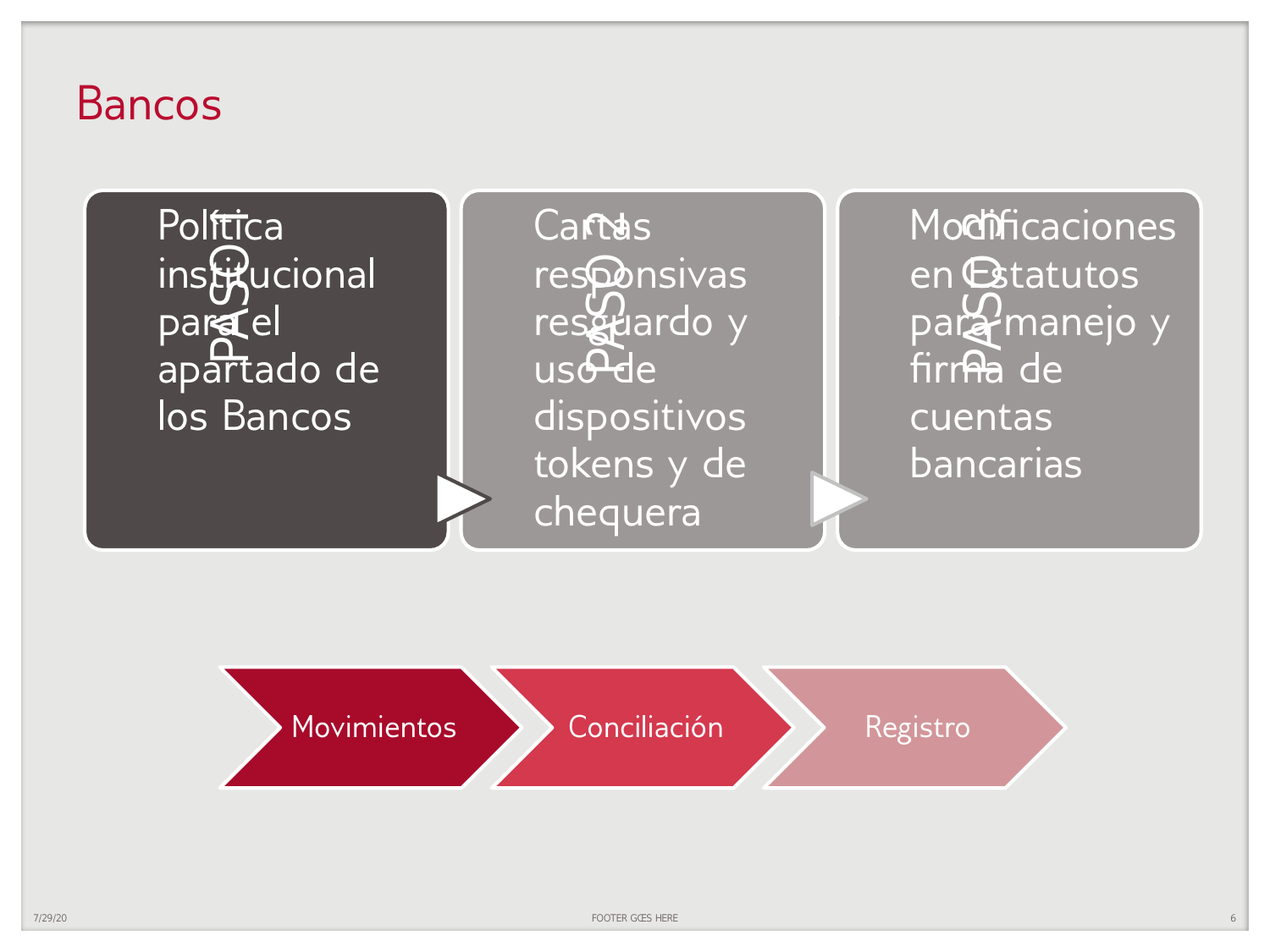

# Bancos
PASO 1
Política institucional para el apartado de los Bancos
PASO 2
Cartas responsivas resguardo y uso de dispositivos tokens y de chequera
PASO 3
Modificaciones en Estatutos para manejo y firma de cuentas bancarias
Movimientos
Conciliación
Registro
7/29/20
FOOTER GOES HERE
6